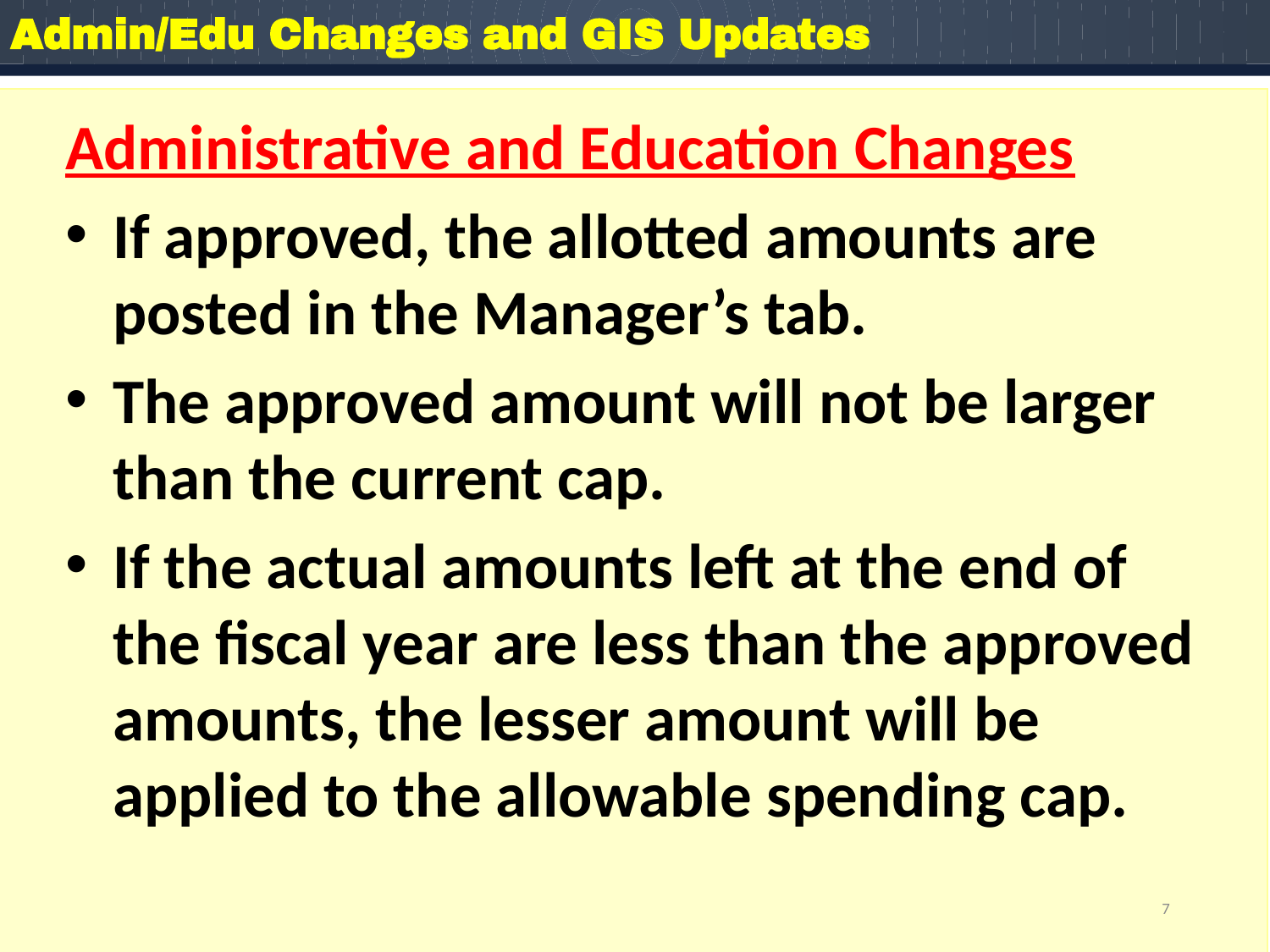

Admin/Edu Changes and GIS Updates

Administrative and Education Changes
If approved, the allotted amounts are posted in the Manager’s tab.
The approved amount will not be larger than the current cap.
If the actual amounts left at the end of the fiscal year are less than the approved amounts, the lesser amount will be applied to the allowable spending cap.
7